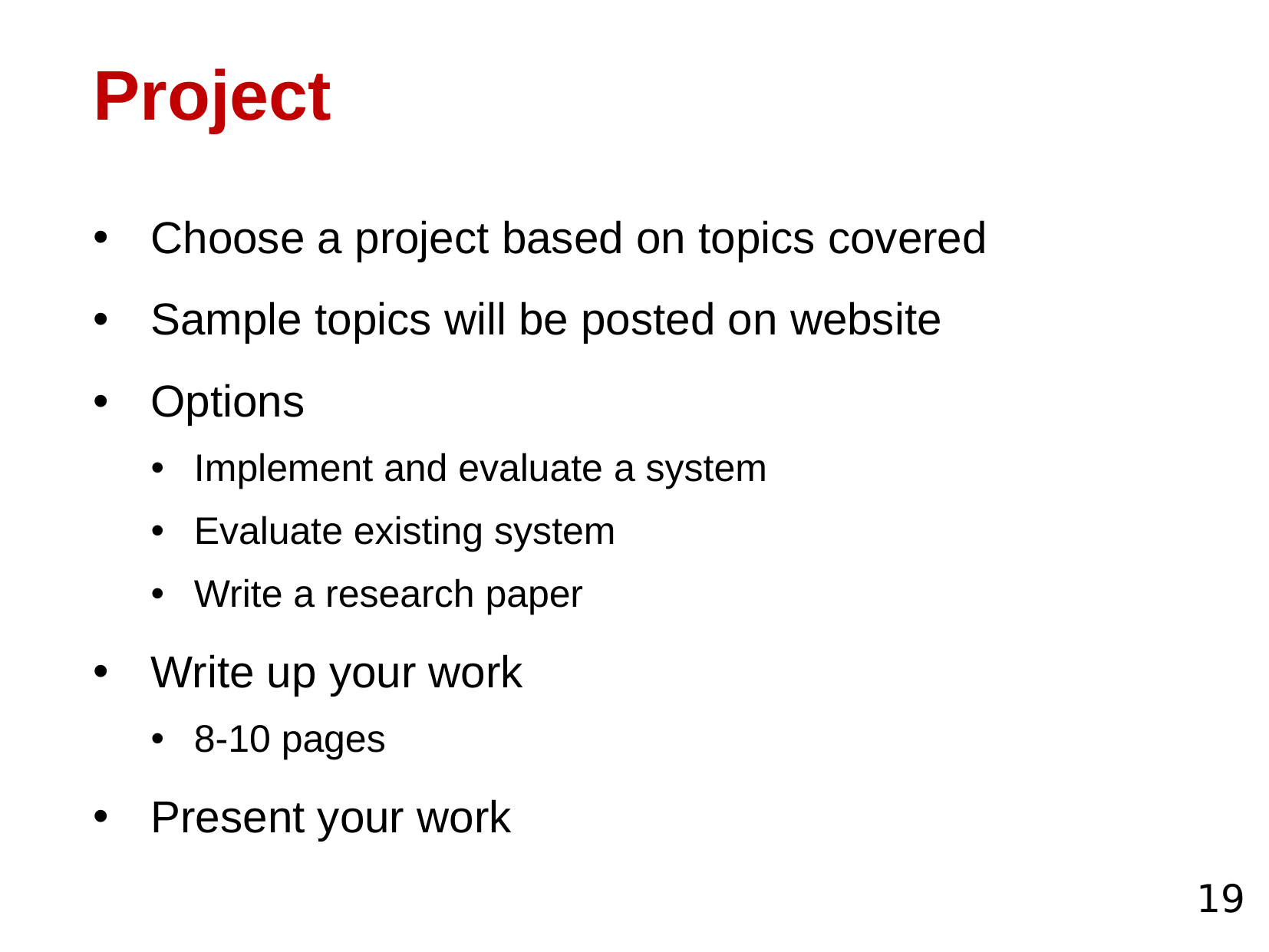

# Project
Choose a project based on topics covered
Sample topics will be posted on website
Options
Implement and evaluate a system
Evaluate existing system
Write a research paper
Write up your work
8-10 pages
Present your work